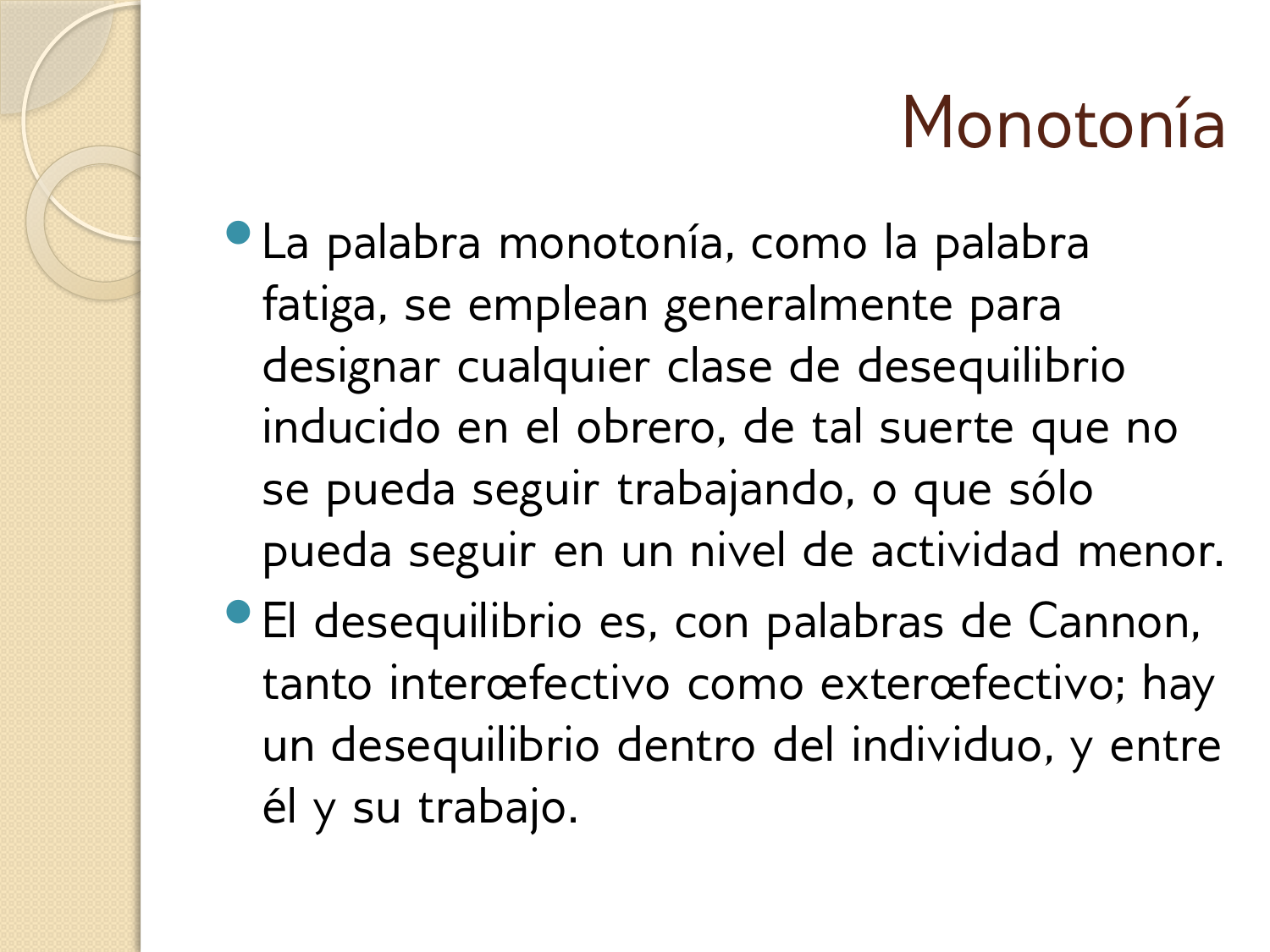

# Monotonía
La palabra monotonía, como la palabra fatiga, se emplean generalmente para designar cualquier clase de desequilibrio inducido en el obrero, de tal suerte que no se pueda seguir trabajando, o que sólo pueda seguir en un nivel de actividad menor.
El desequilibrio es, con palabras de Cannon, tanto interoefectivo como exteroefectivo; hay un desequilibrio dentro del individuo, y entre él y su trabajo.